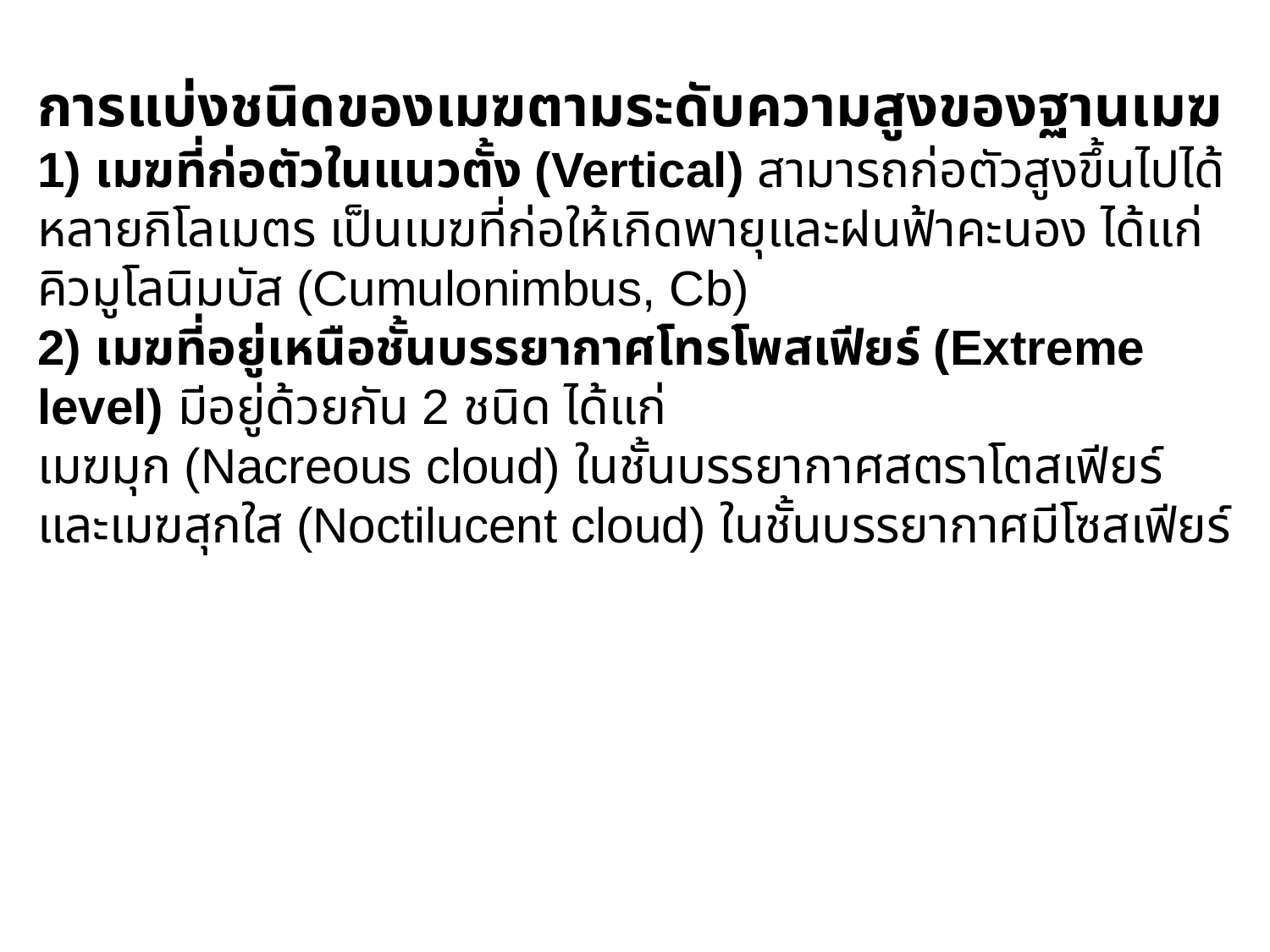

การแบ่งชนิดของเมฆตามระดับความสูงของฐานเมฆ
1) เมฆที่ก่อตัวในแนวตั้ง (Vertical) สามารถก่อตัวสูงขึ้นไปได้หลายกิโลเมตร เป็นเมฆที่ก่อให้เกิดพายุและฝนฟ้าคะนอง ได้แก่ คิวมูโลนิมบัส (Cumulonimbus, Cb)
2) เมฆที่อยู่เหนือชั้นบรรยากาศโทรโพสเฟียร์ (Extreme level) มีอยู่ด้วยกัน 2 ชนิด ได้แก่
เมฆมุก (Nacreous cloud) ในชั้นบรรยากาศสตราโตสเฟียร์ และเมฆสุกใส (Noctilucent cloud) ในชั้นบรรยากาศมีโซสเฟียร์